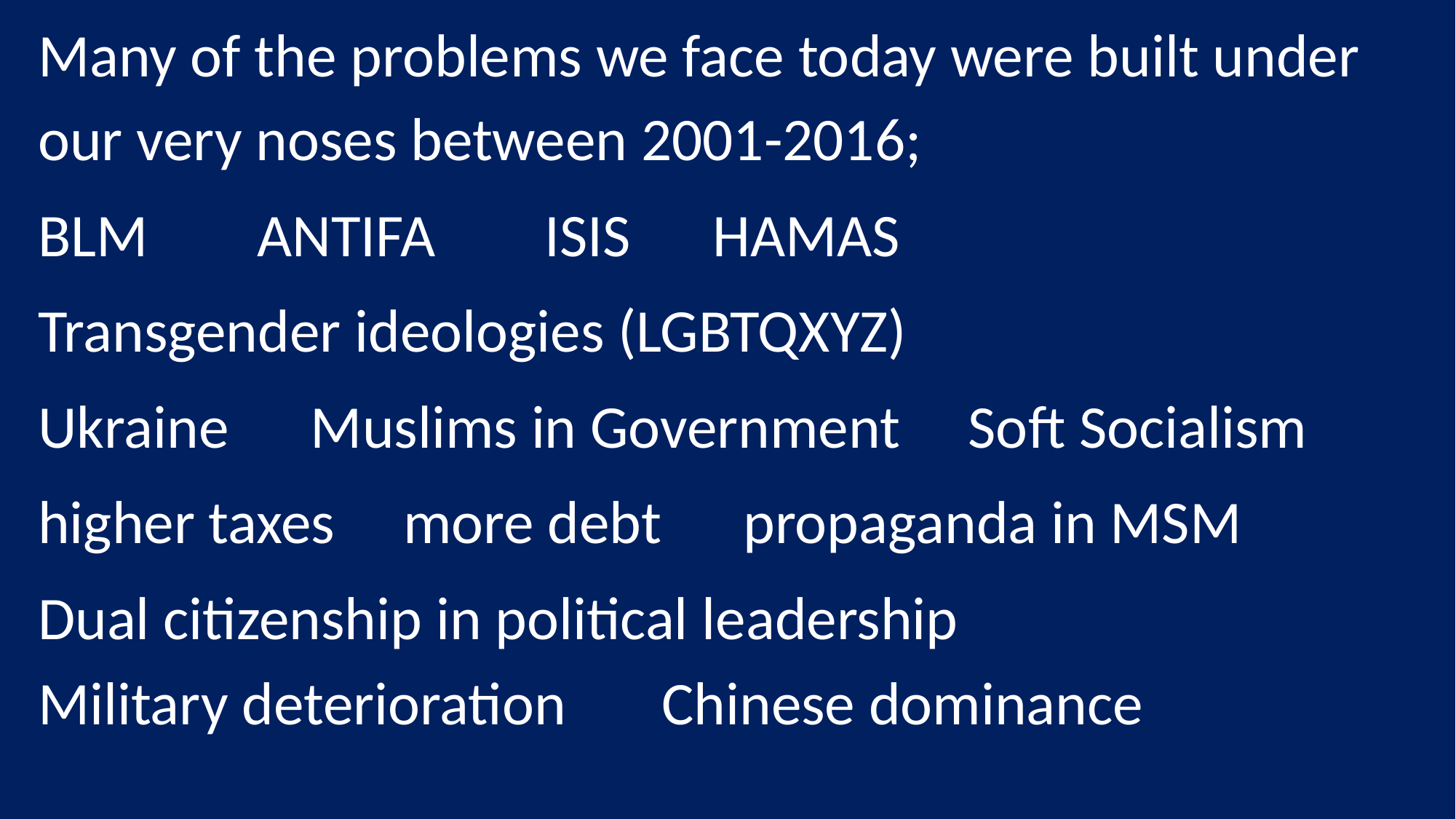

Many of the problems we face today were built under our very noses between 2001-2016;
BLM        ANTIFA        ISIS      HAMAS
Transgender ideologies (LGBTQXYZ)
Ukraine      Muslims in Government     Soft Socialism
higher taxes     more debt      propaganda in MSM
Dual citizenship in political leadership
Military deterioration       Chinese dominance